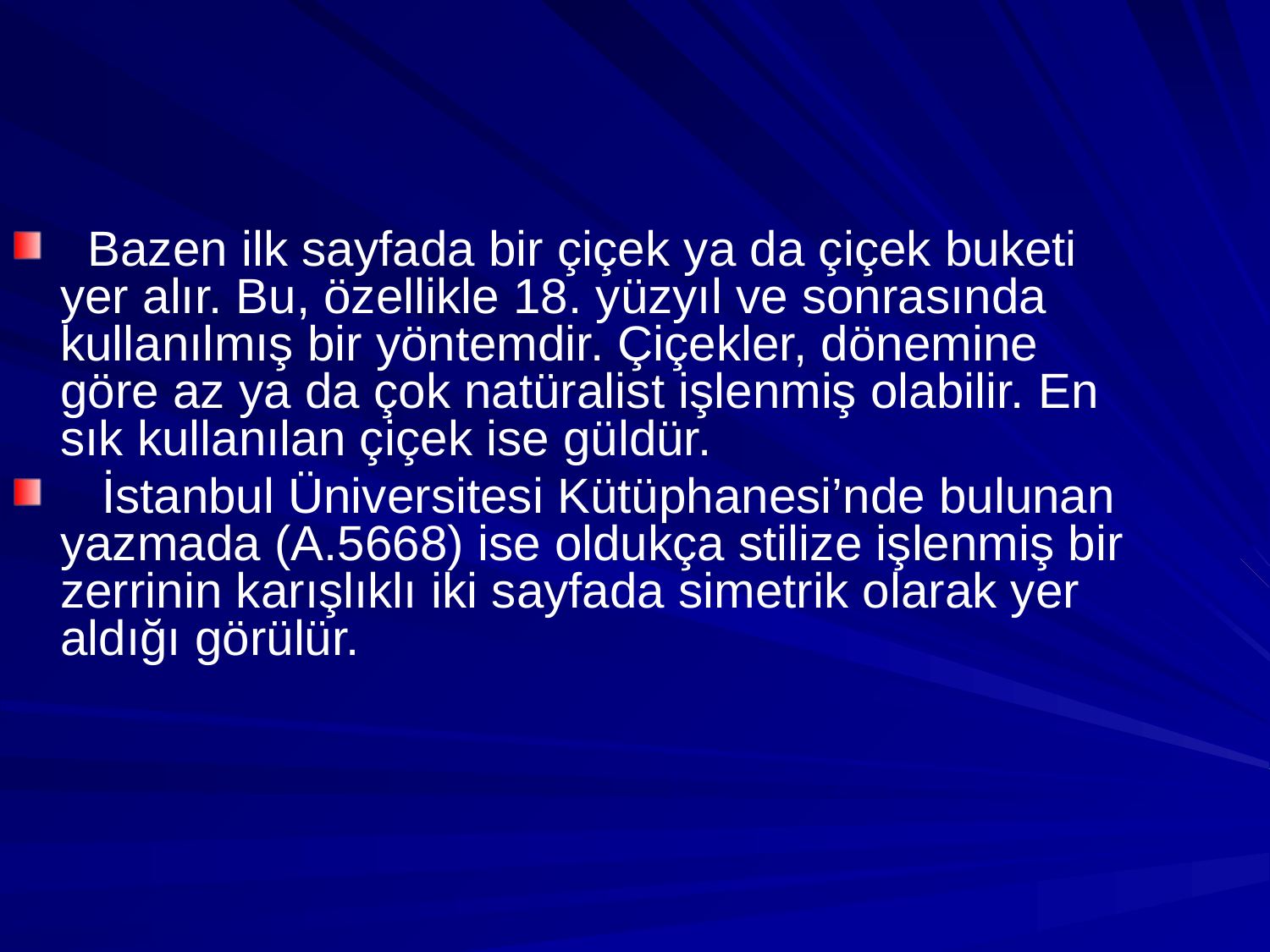

Bazen ilk sayfada bir çiçek ya da çiçek buketi yer alır. Bu, özellikle 18. yüzyıl ve sonrasında kullanılmış bir yöntemdir. Çiçekler, dönemine göre az ya da çok natüralist işlenmiş olabilir. En sık kullanılan çiçek ise güldür.
   İstanbul Üniversitesi Kütüphanesi’nde bulunan yazmada (A.5668) ise oldukça stilize işlenmiş bir zerrinin karışlıklı iki sayfada simetrik olarak yer aldığı görülür.